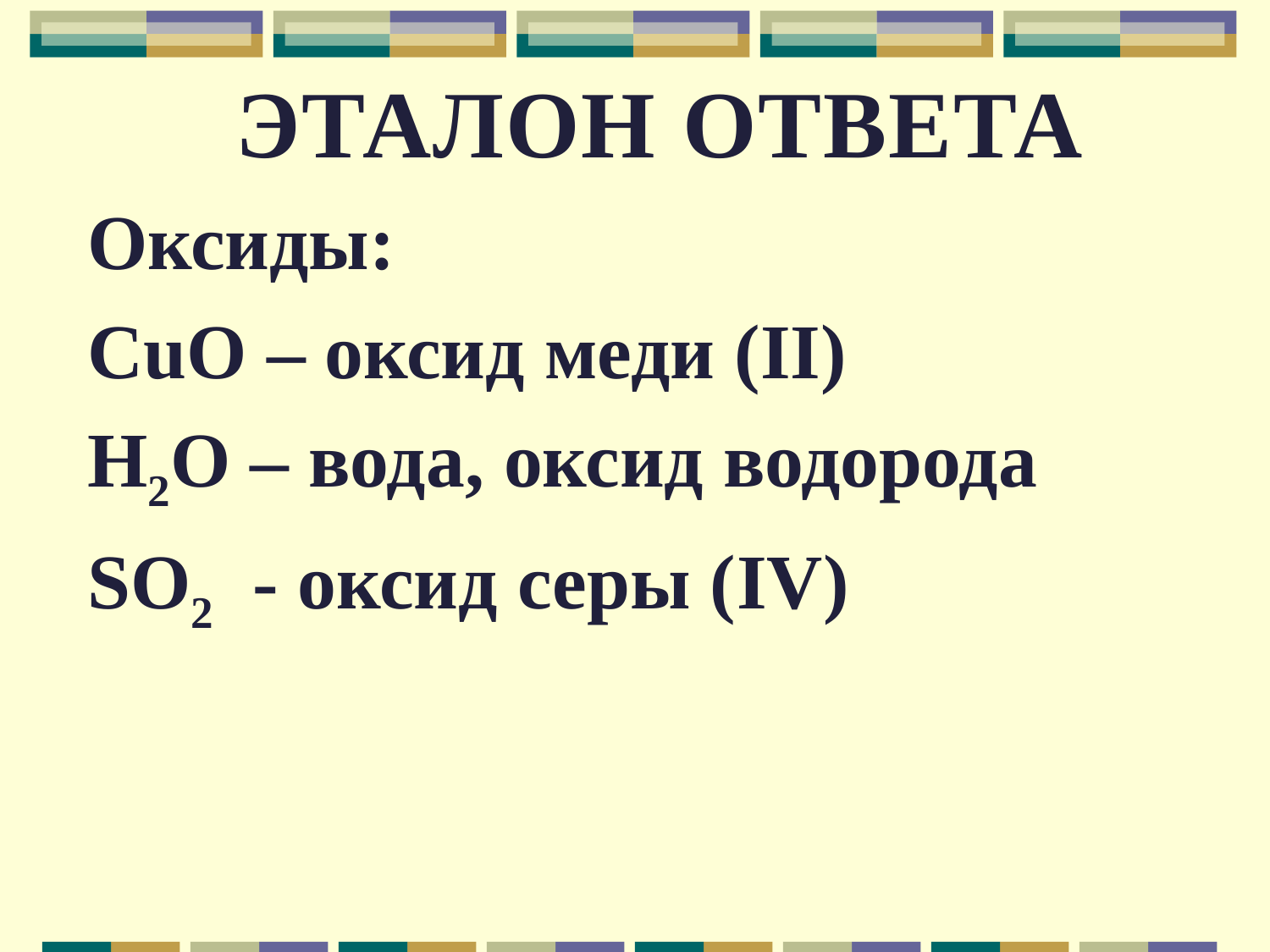

Эталон ответа
Оксиды:
CuO – оксид меди (II)
H2O – вода, оксид водорода
SO2  - оксид серы (IV)